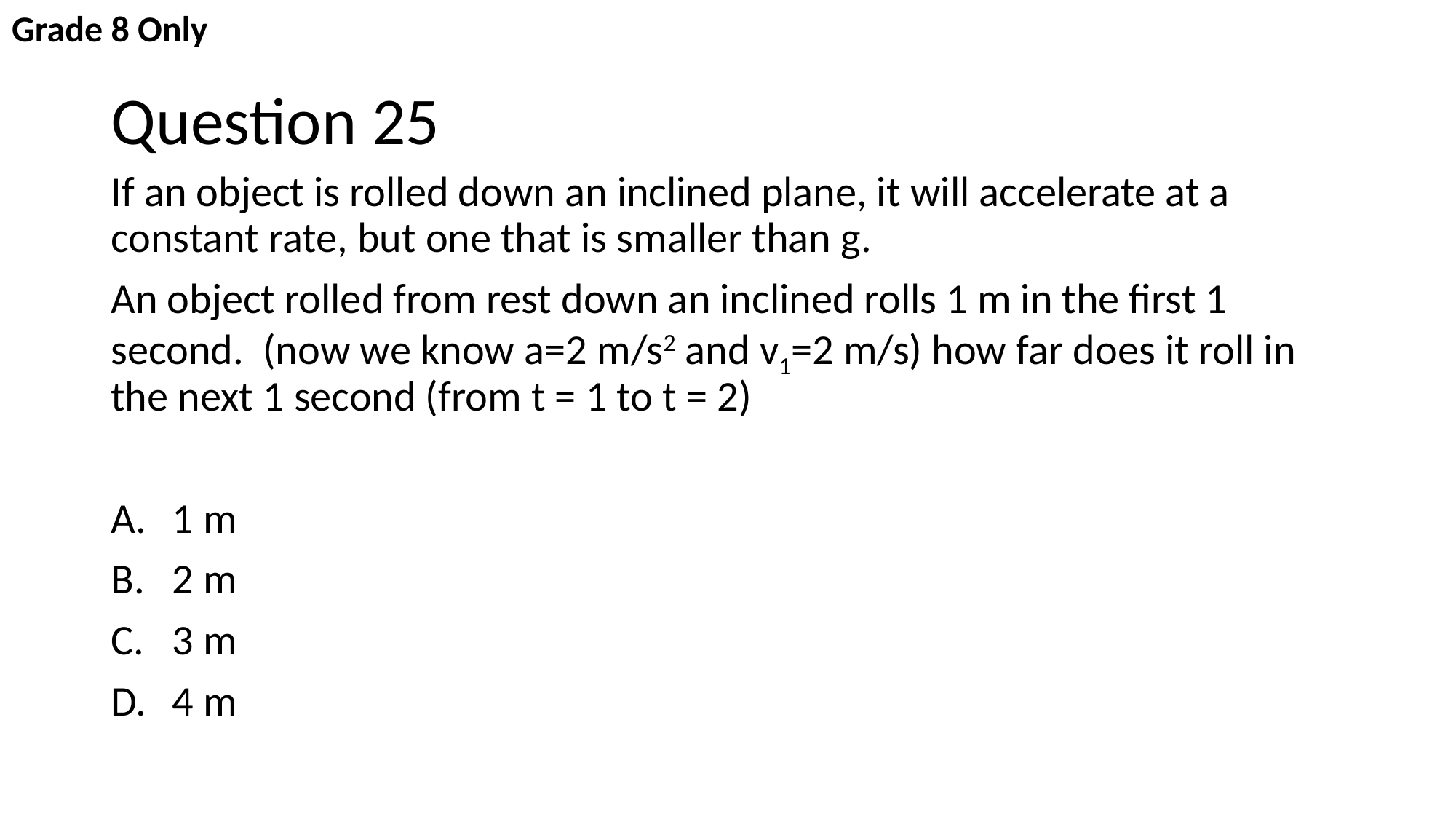

Grade 8 Only
# Question 25
If an object is rolled down an inclined plane, it will accelerate at a constant rate, but one that is smaller than g.
An object rolled from rest down an inclined rolls 1 m in the first 1 second.  (now we know a=2 m/s2 and v1=2 m/s) how far does it roll in the next 1 second (from t = 1 to t = 2)

1 m
2 m
3 m
4 m